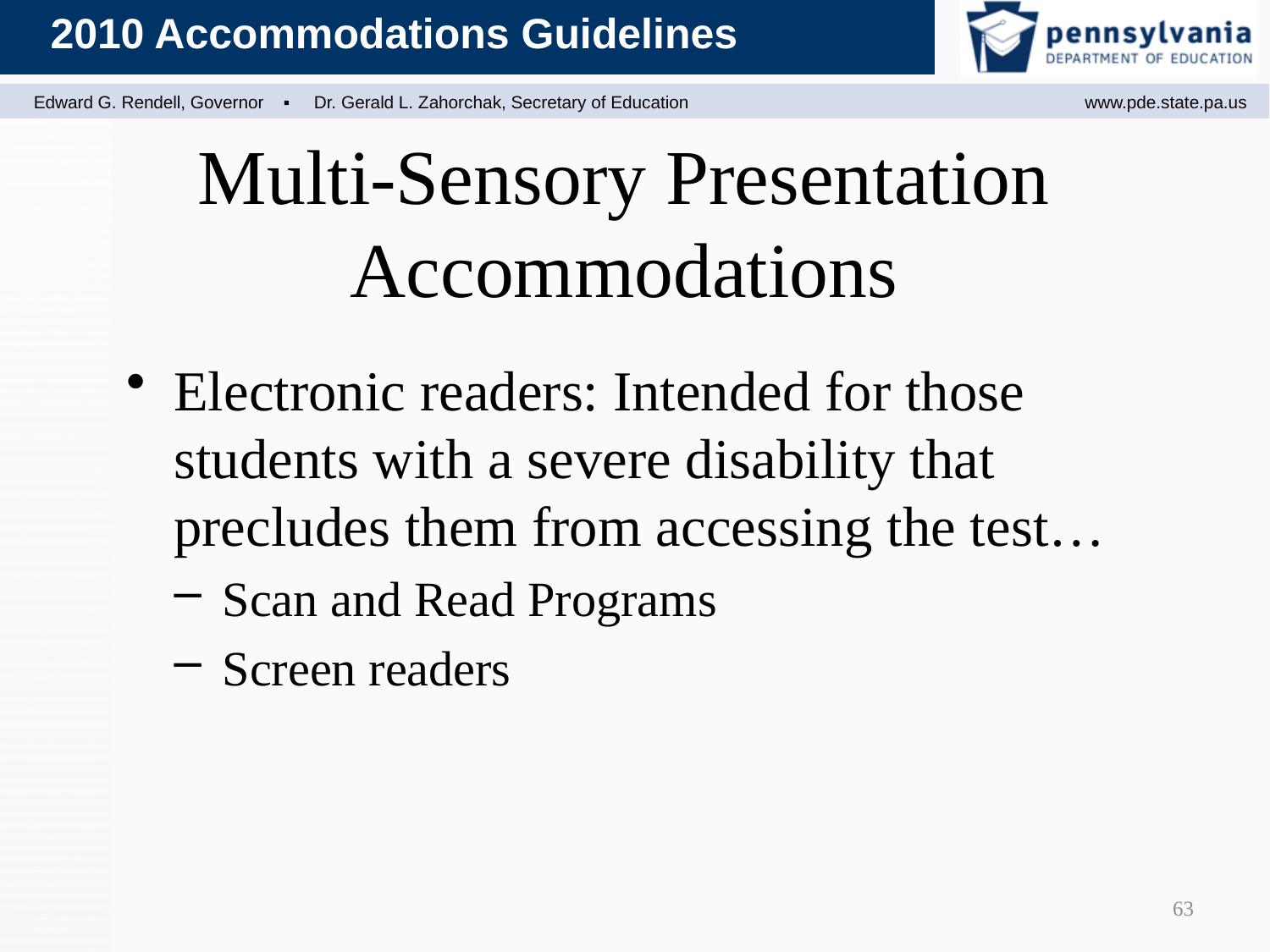

Multi-Sensory Presentation Accommodations
Electronic readers: Intended for those students with a severe disability that precludes them from accessing the test…
Scan and Read Programs
Screen readers

63